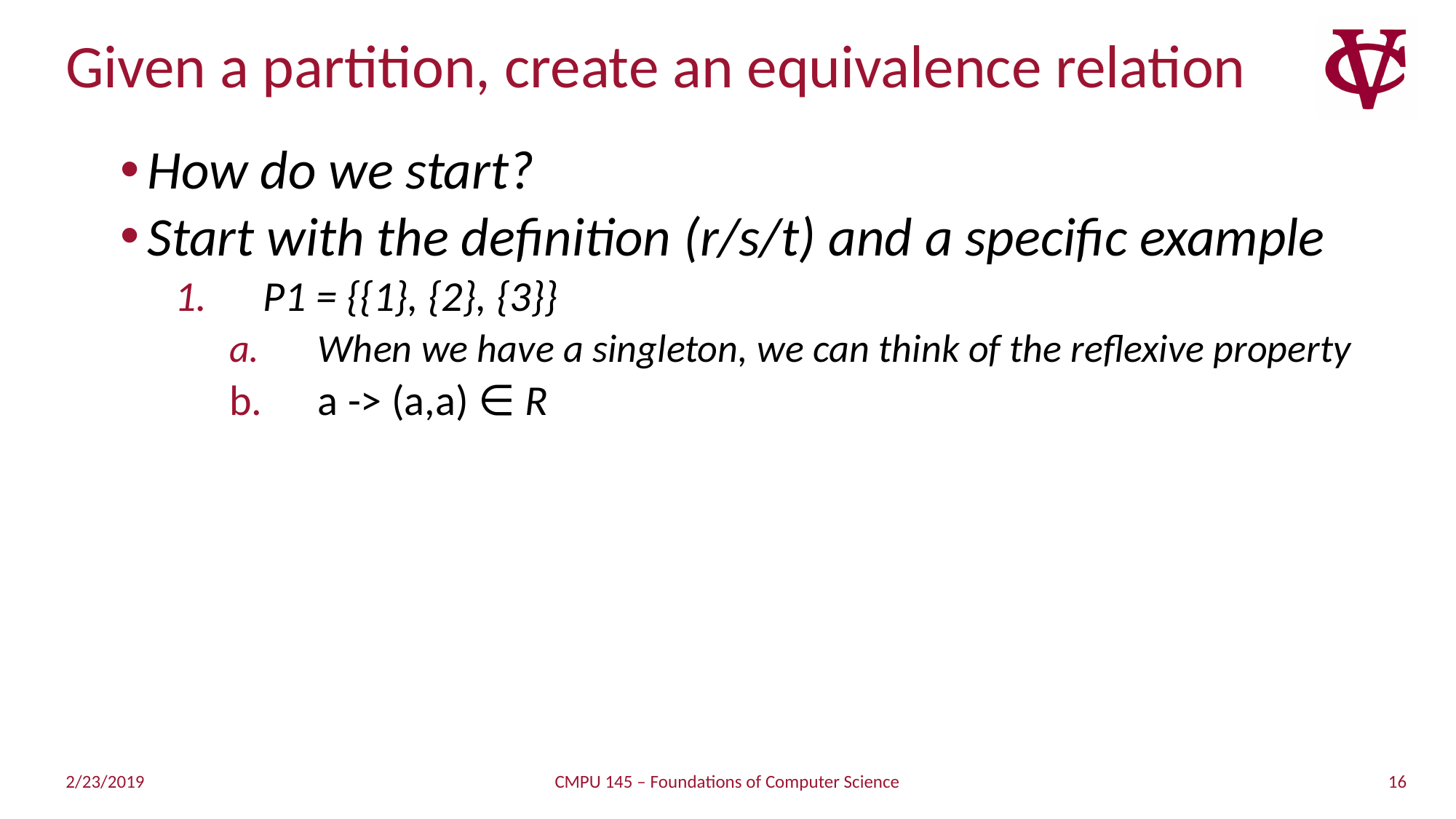

# Given a partition, create an equivalence relation
How do we start?
Start with the definition (r/s/t) and a specific example
P1 = {{1}, {2}, {3}}
When we have a singleton, we can think of the reflexive property
a -> (a,a) ∈ R

16
2/23/2019
CMPU 145 – Foundations of Computer Science